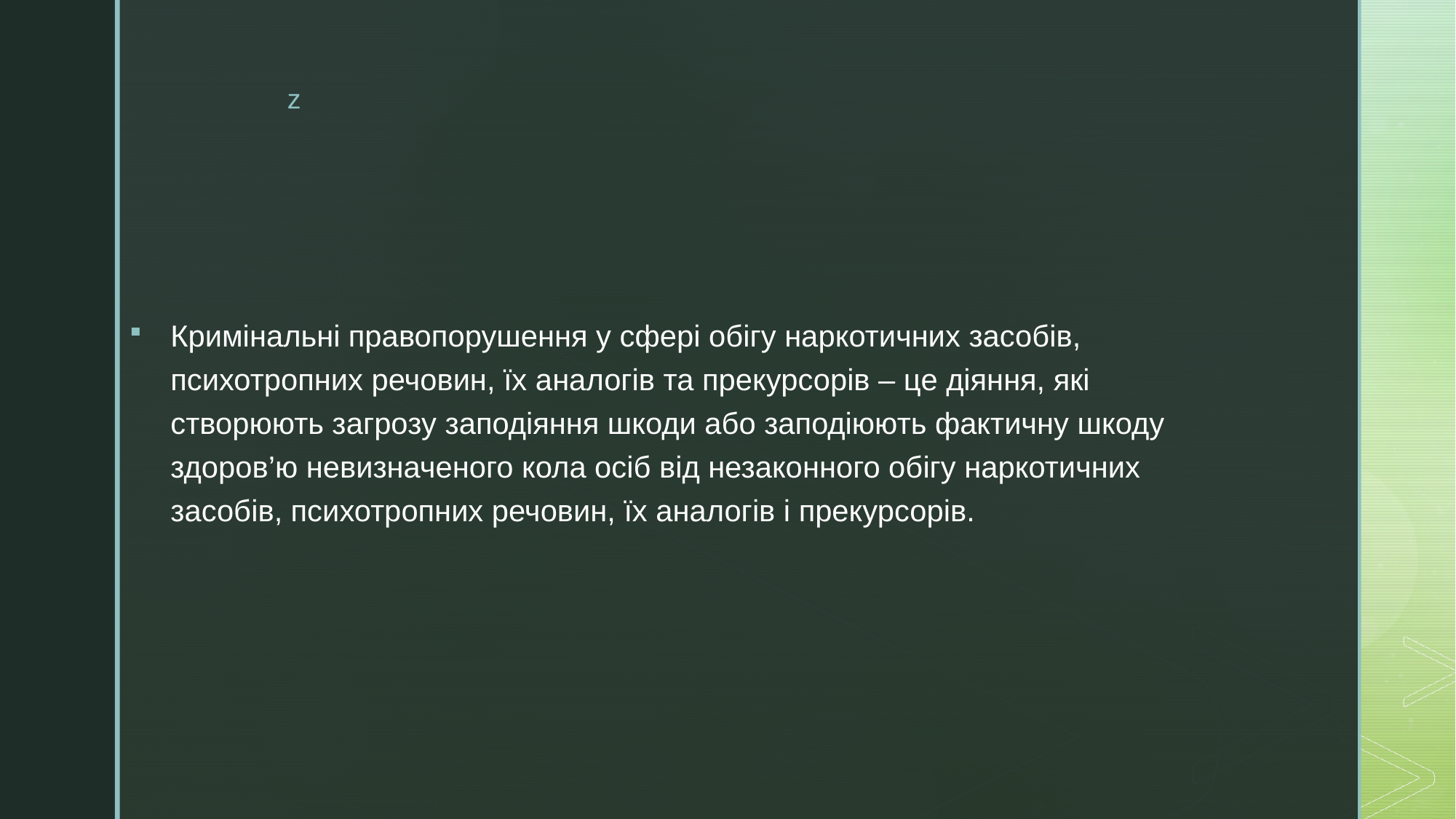

Кримінальні правопорушення у сфері обігу наркотичних засобів, психотропних речовин, їх аналогів та прекурсорів – це діяння, які створюють загрозу заподіяння шкоди або заподіюють фактичну шкоду здоров’ю невизначеного кола осіб від незаконного обігу наркотичних засобів, психотропних речовин, їх аналогів і прекурсорів.